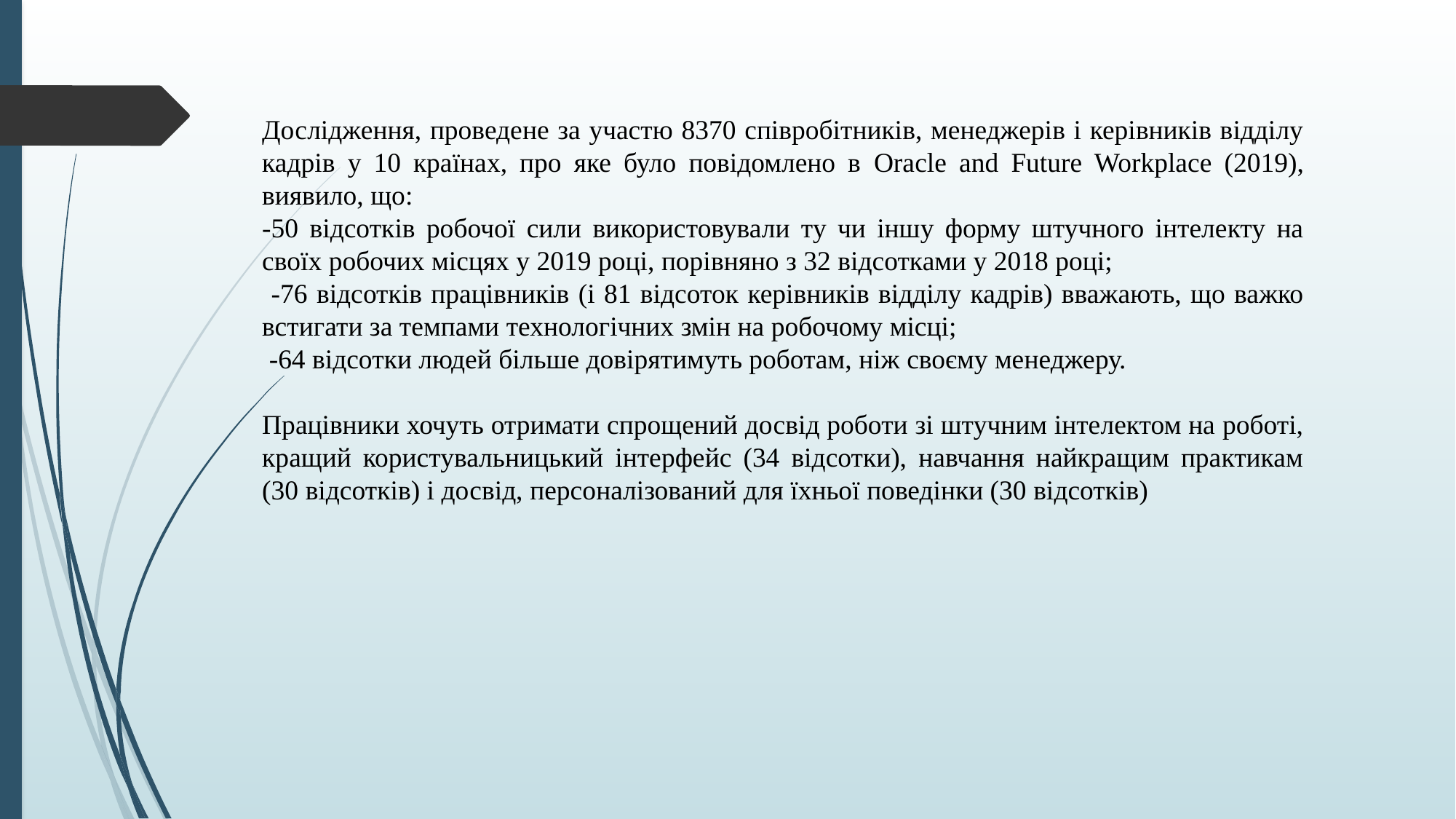

Дослідження, проведене за участю 8370 співробітників, менеджерів і керівників відділу кадрів у 10 країнах, про яке було повідомлено в Oracle and Future Workplace (2019), виявило, що:
-50 відсотків робочої сили використовували ту чи іншу форму штучного інтелекту на своїх робочих місцях у 2019 році, порівняно з 32 відсотками у 2018 році;
 -76 відсотків працівників (і 81 відсоток керівників відділу кадрів) вважають, що важко встигати за темпами технологічних змін на робочому місці;
 -64 відсотки людей більше довірятимуть роботам, ніж своєму менеджеру.

Працівники хочуть отримати спрощений досвід роботи зі штучним інтелектом на роботі, кращий користувальницький інтерфейс (34 відсотки), навчання найкращим практикам (30 відсотків) і досвід, персоналізований для їхньої поведінки (30 відсотків)